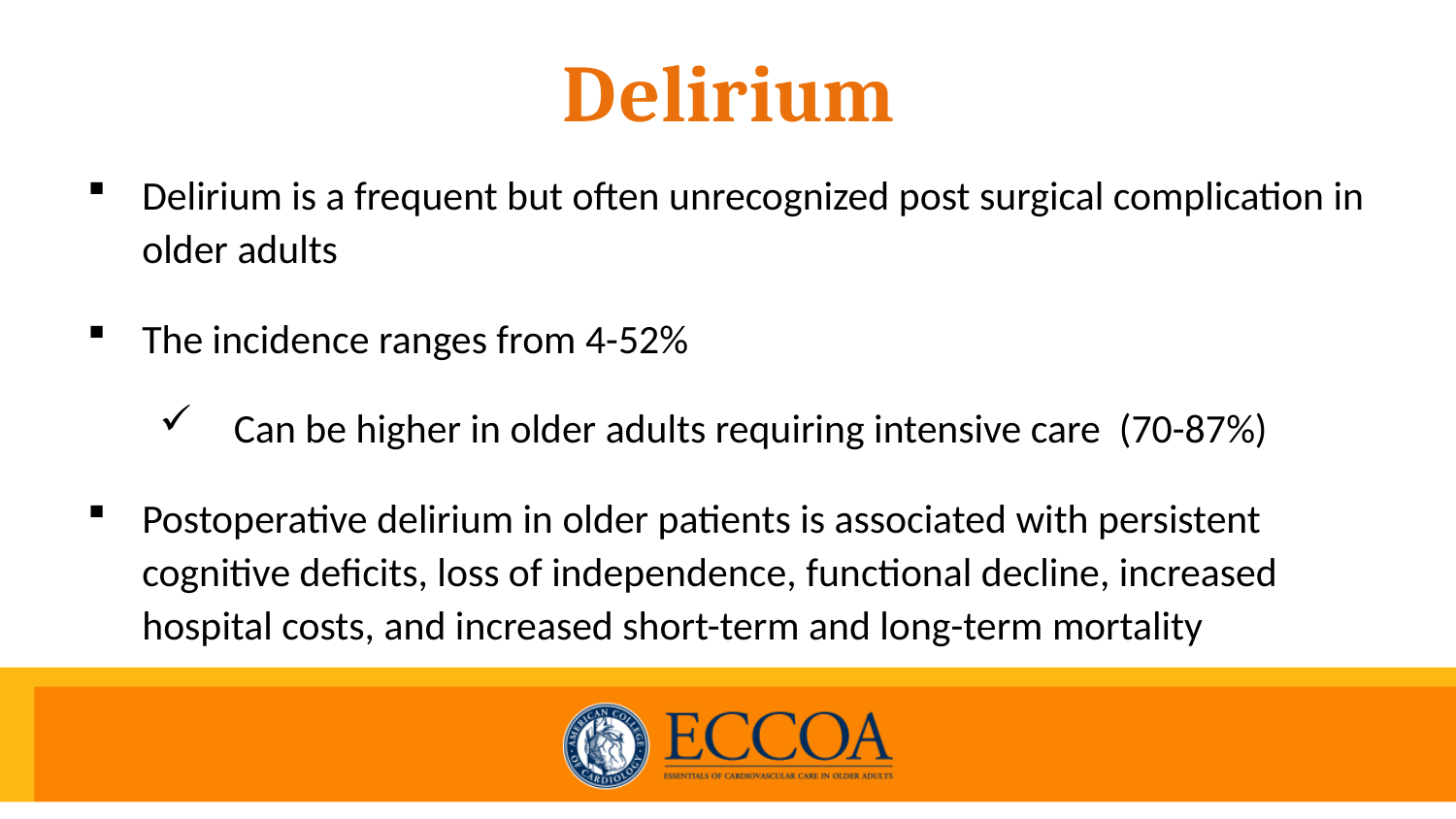

Delirium
Delirium is a frequent but often unrecognized post surgical complication in older adults
The incidence ranges from 4-52%
Can be higher in older adults requiring intensive care  (70-87%)
Postoperative delirium in older patients is associated with persistent cognitive deficits, loss of independence, functional decline, increased hospital costs, and increased short-term and long-term mortality